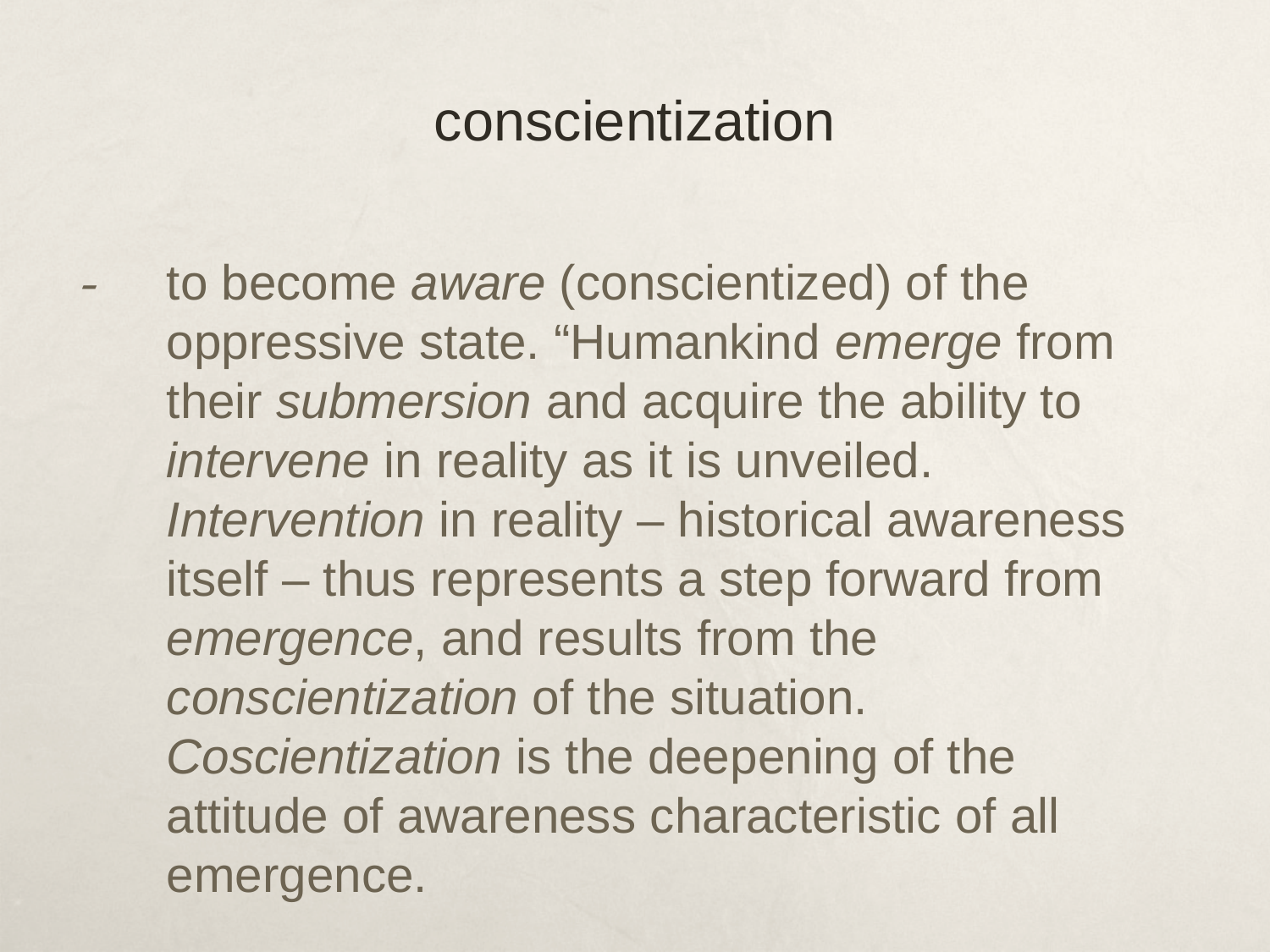

# conscientization
- 	to become aware (conscientized) of the oppressive state. “Humankind emerge from their submersion and acquire the ability to intervene in reality as it is unveiled. Intervention in reality – historical awareness itself – thus represents a step forward from emergence, and results from the conscientization of the situation. Coscientization is the deepening of the attitude of awareness characteristic of all emergence.